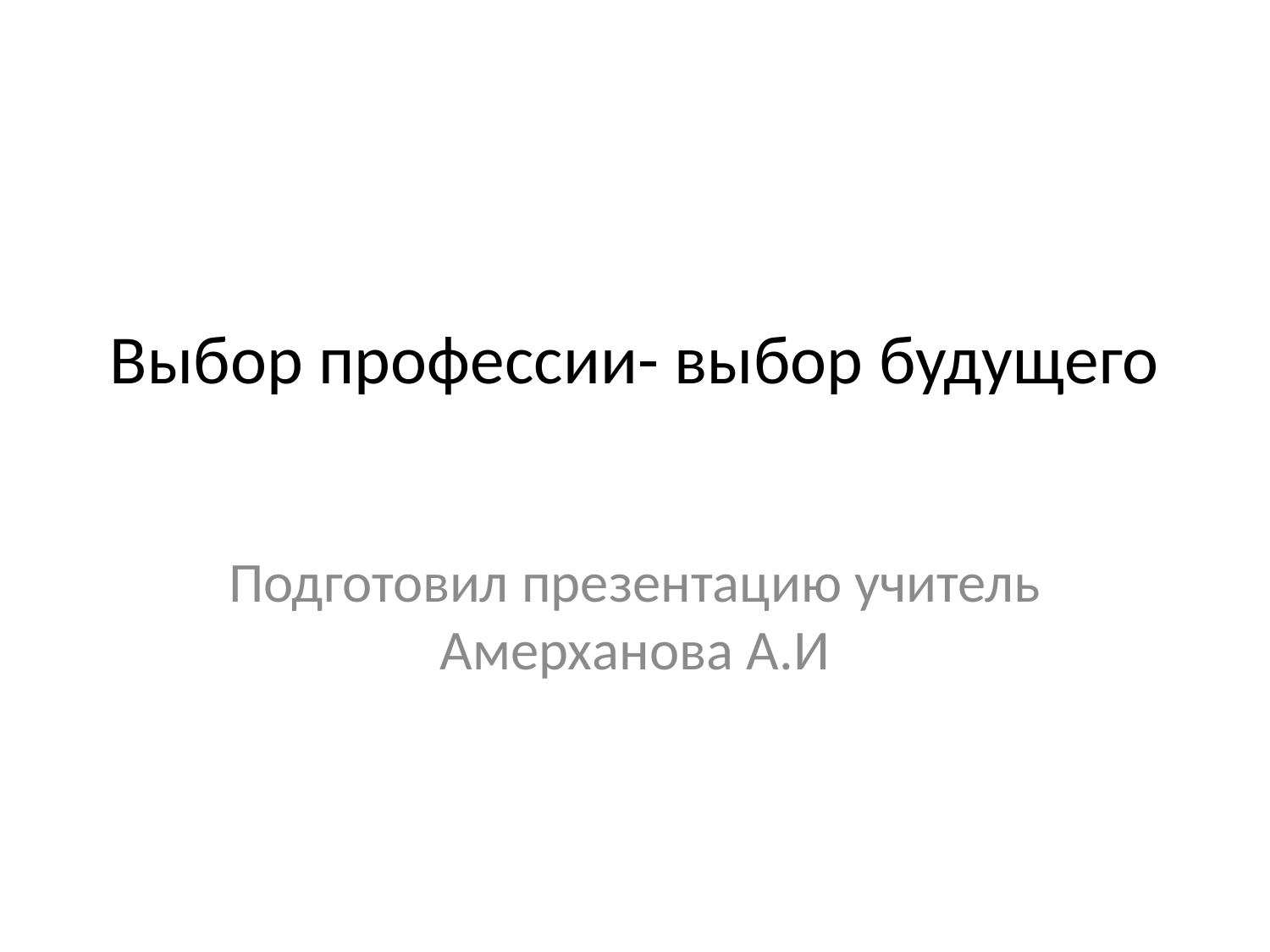

# Выбор профессии- выбор будущего
Подготовил презентацию учитель Амерханова А.И